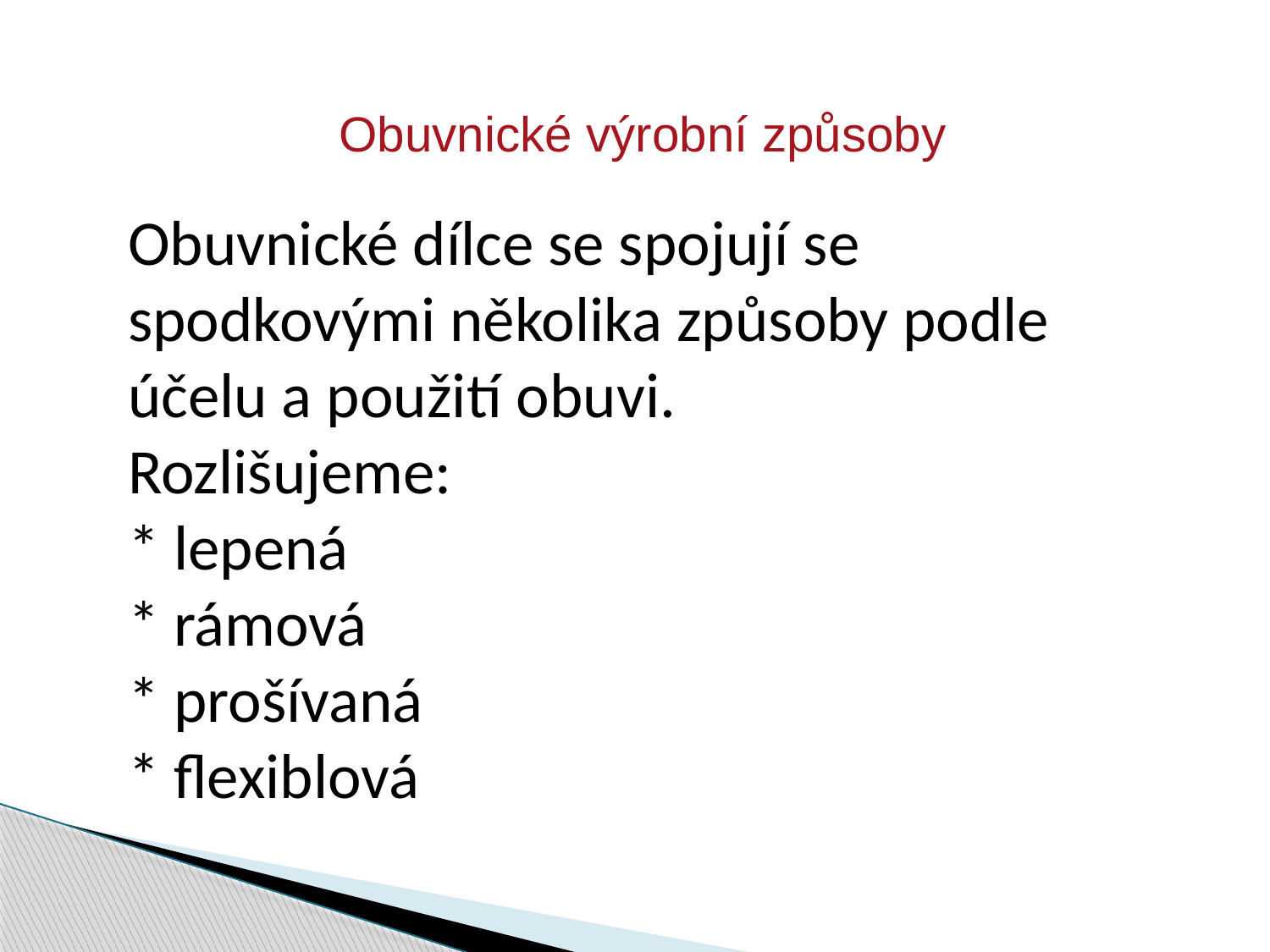

Obuvnické výrobní způsoby
Obuvnické dílce se spojují se spodkovými několika způsoby podle účelu a použití obuvi.
Rozlišujeme:
* lepená
* rámová
* prošívaná
* flexiblová